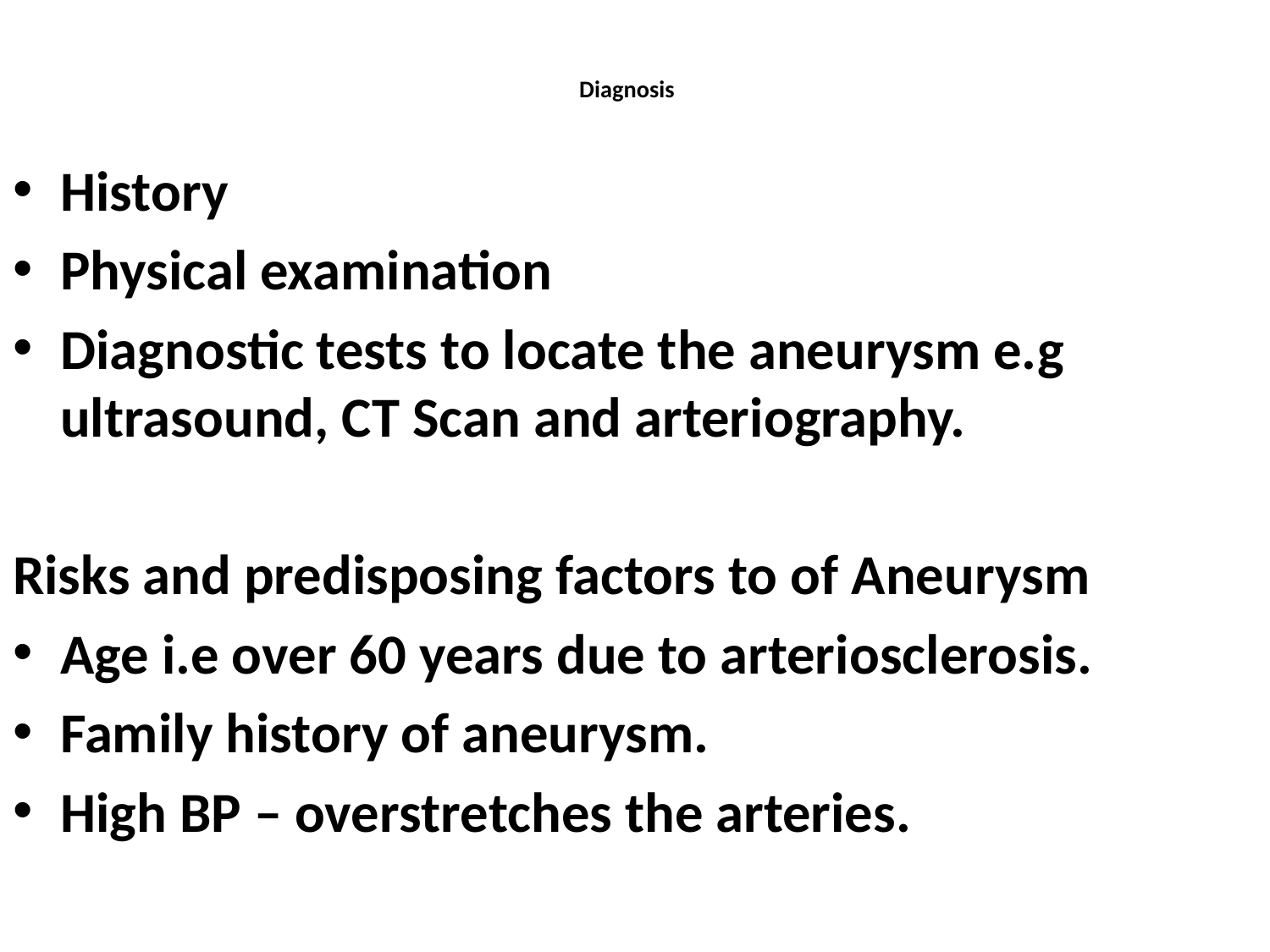

# Diagnosis
History
Physical examination
Diagnostic tests to locate the aneurysm e.g ultrasound, CT Scan and arteriography.

Risks and predisposing factors to of Aneurysm
Age i.e over 60 years due to arteriosclerosis.
Family history of aneurysm.
High BP – overstretches the arteries.